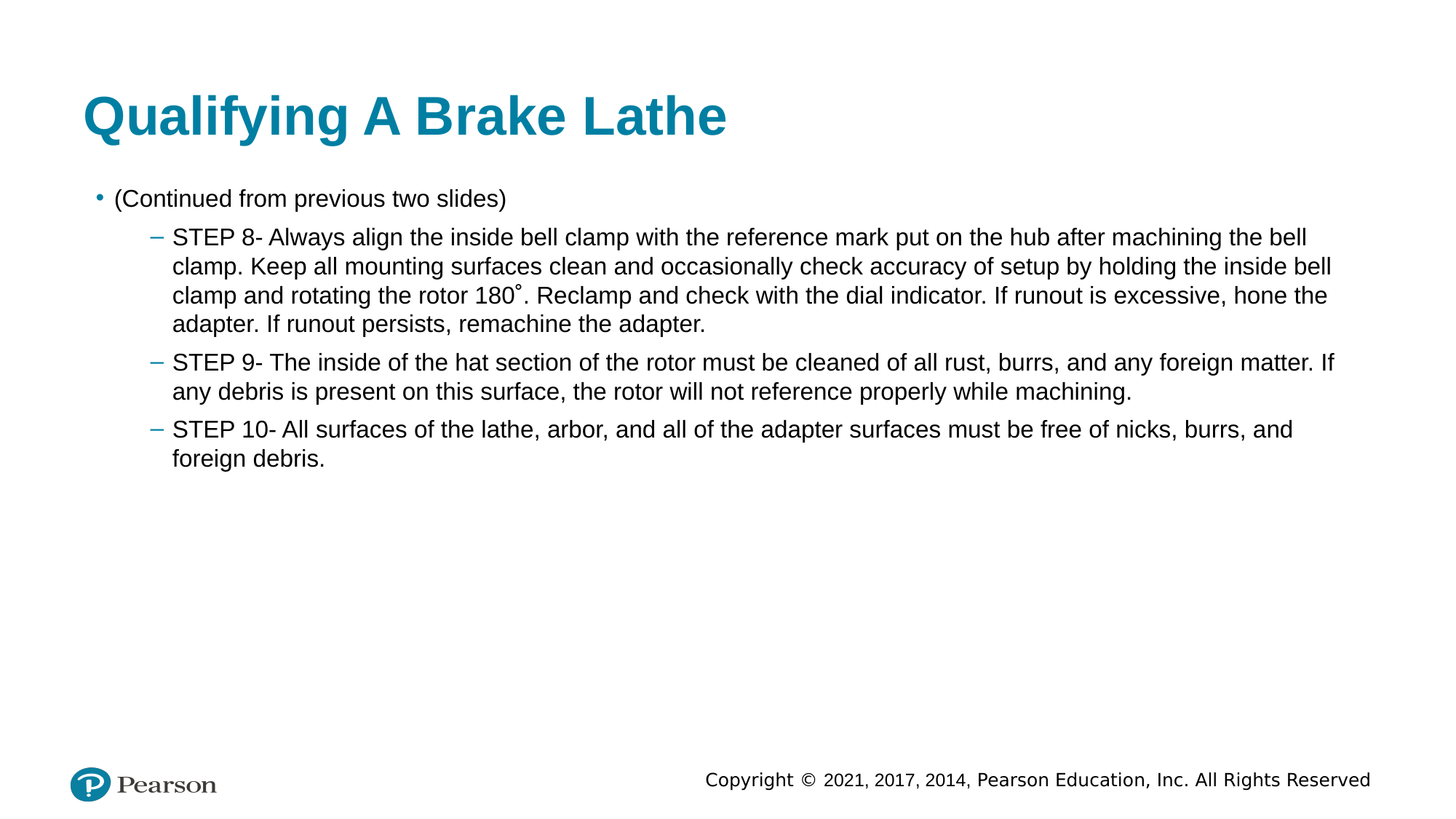

# Qualifying A Brake Lathe
(Continued from previous two slides)
STEP 8- Always align the inside bell clamp with the reference mark put on the hub after machining the bell clamp. Keep all mounting surfaces clean and occasionally check accuracy of setup by holding the inside bell clamp and rotating the rotor 180˚. Reclamp and check with the dial indicator. If runout is excessive, hone the adapter. If runout persists, remachine the adapter.
STEP 9- The inside of the hat section of the rotor must be cleaned of all rust, burrs, and any foreign matter. If any debris is present on this surface, the rotor will not reference properly while machining.
STEP 10- All surfaces of the lathe, arbor, and all of the adapter surfaces must be free of nicks, burrs, and foreign debris.